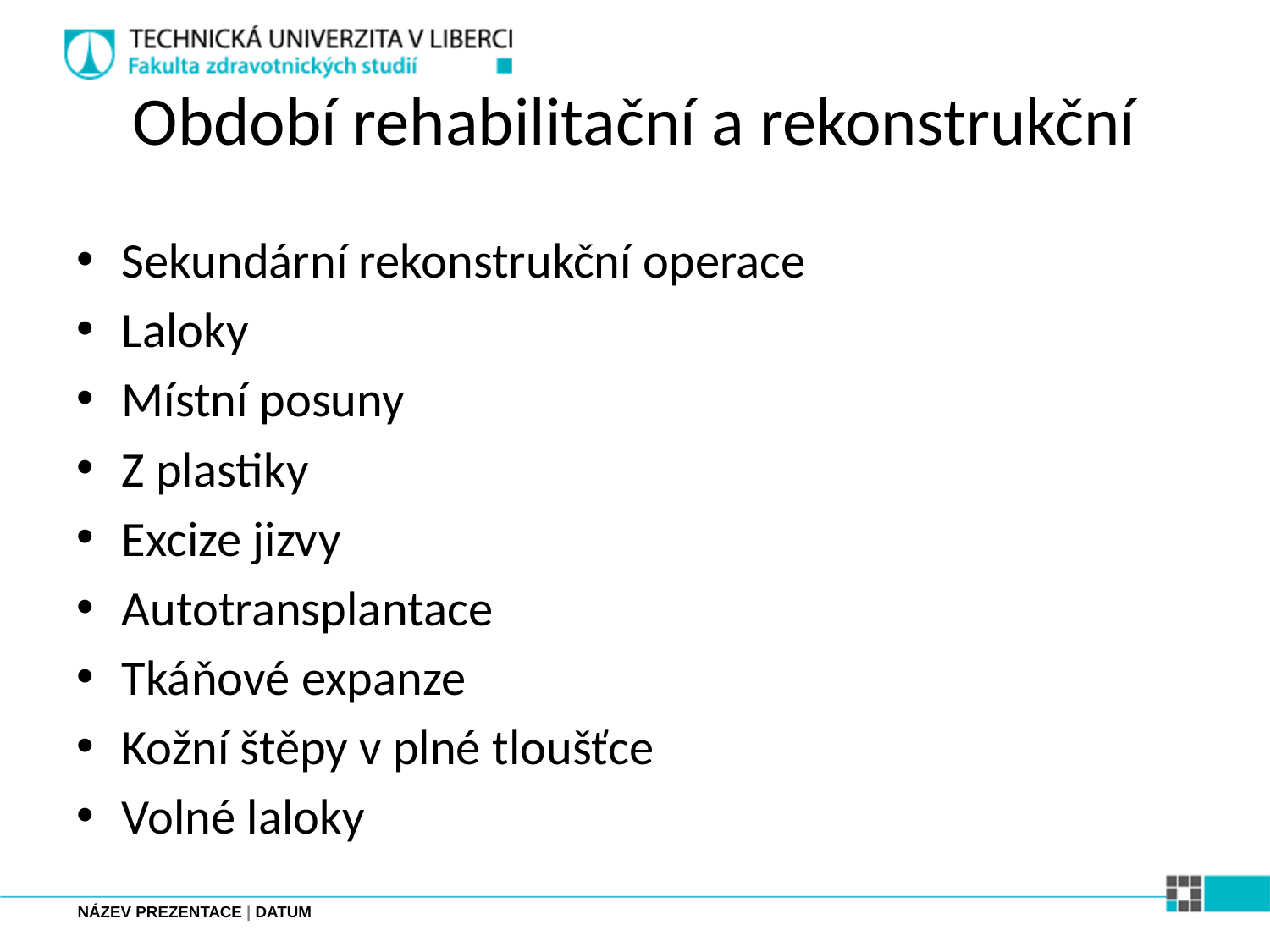

# Období rehabilitační a rekonstrukční
Sekundární rekonstrukční operace
Laloky
Místní posuny
Z plastiky
Excize jizvy
Autotransplantace
Tkáňové expanze
Kožní štěpy v plné tloušťce
Volné laloky
NÁZEV PREZENTACE | DATUM